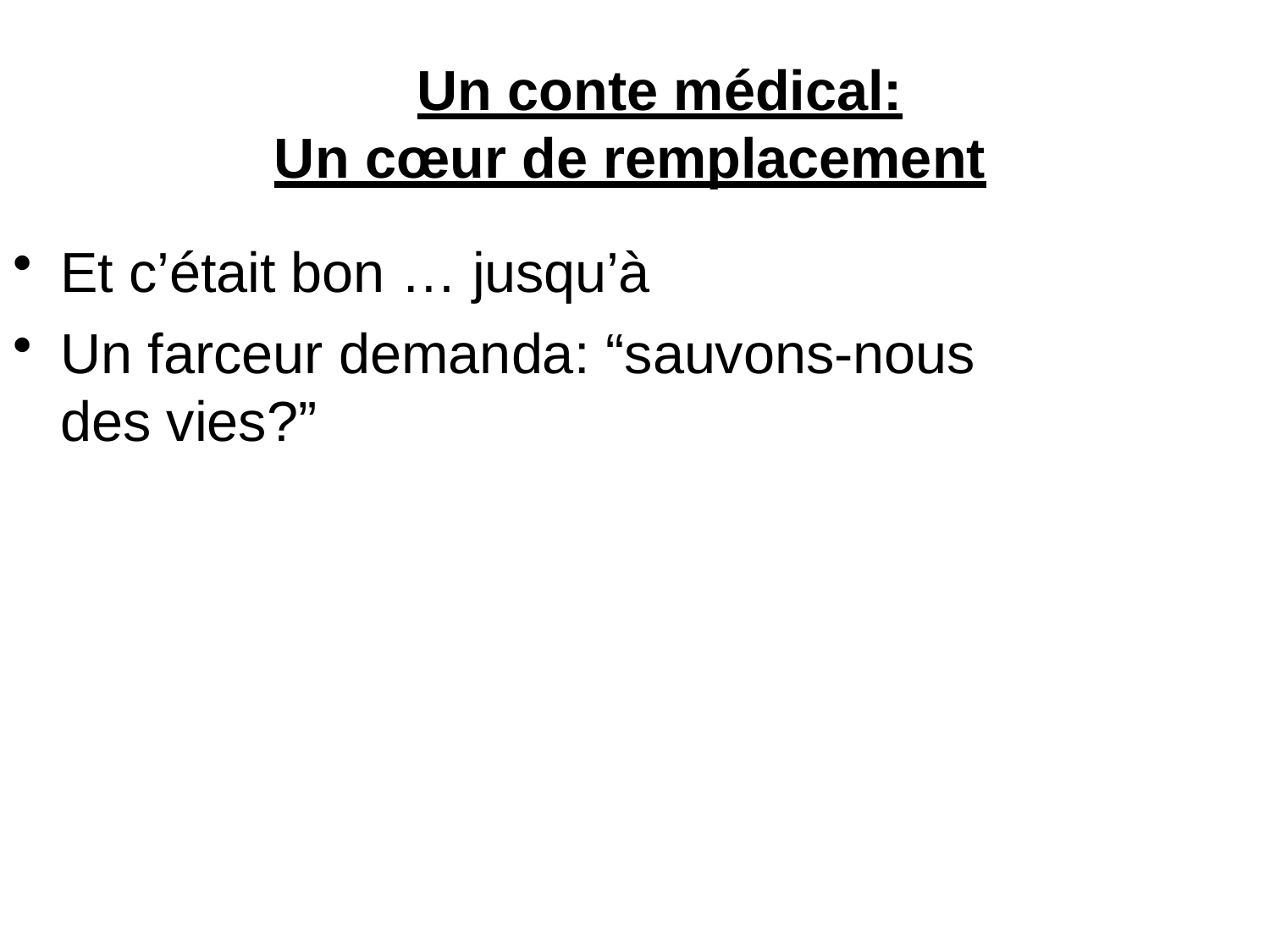

# Un conte médical: Un cœur de remplacement
Et c’était bon … jusqu’à
Un farceur demanda: “sauvons-nous des vies?”